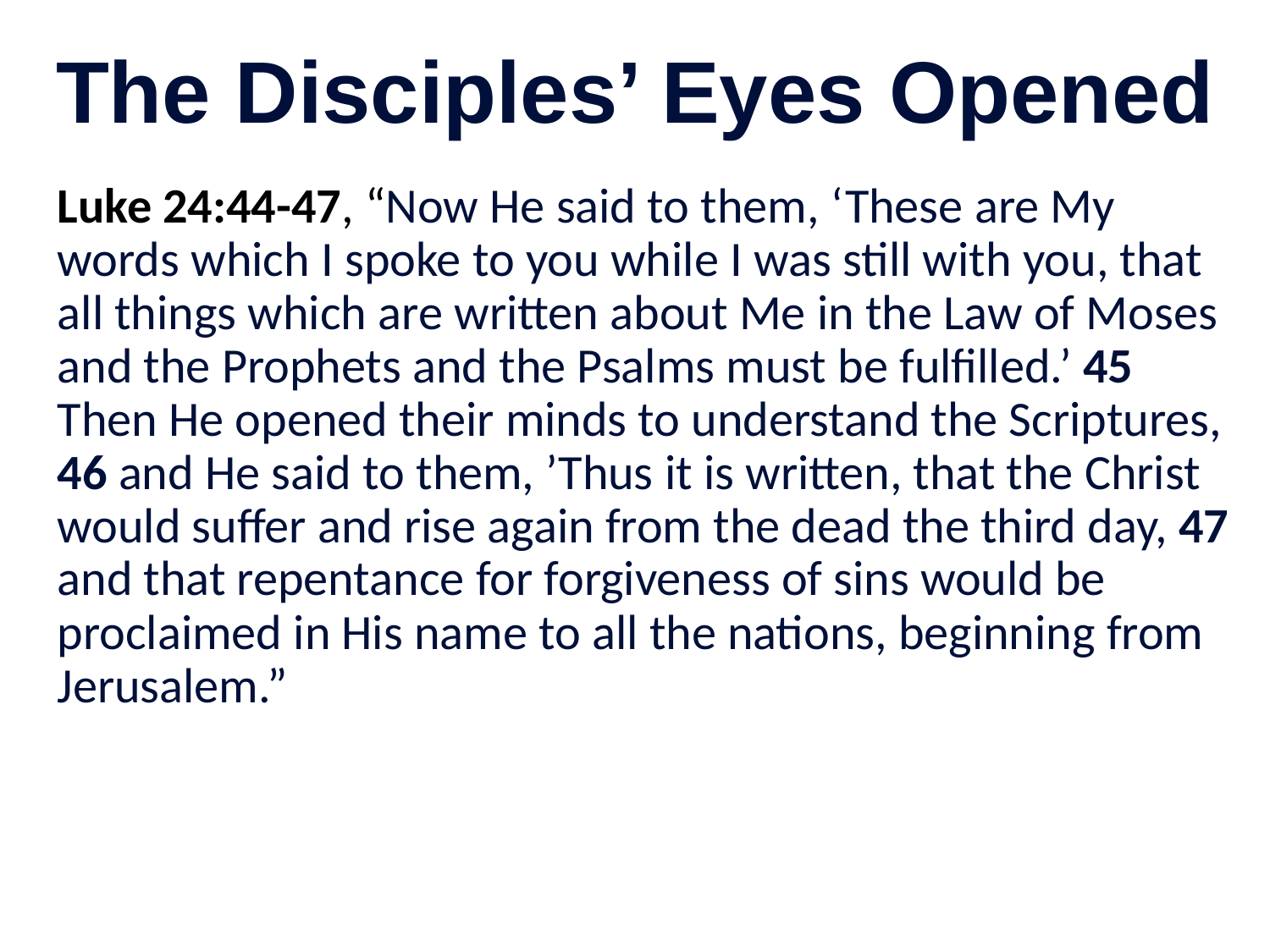

# The Disciples’ Eyes Opened
Luke 24:44-47, “Now He said to them, ‘These are My words which I spoke to you while I was still with you, that all things which are written about Me in the Law of Moses and the Prophets and the Psalms must be fulfilled.’ 45 Then He opened their minds to understand the Scriptures, 46 and He said to them, ’Thus it is written, that the Christ would suffer and rise again from the dead the third day, 47 and that repentance for forgiveness of sins would be proclaimed in His name to all the nations, beginning from Jerusalem.”